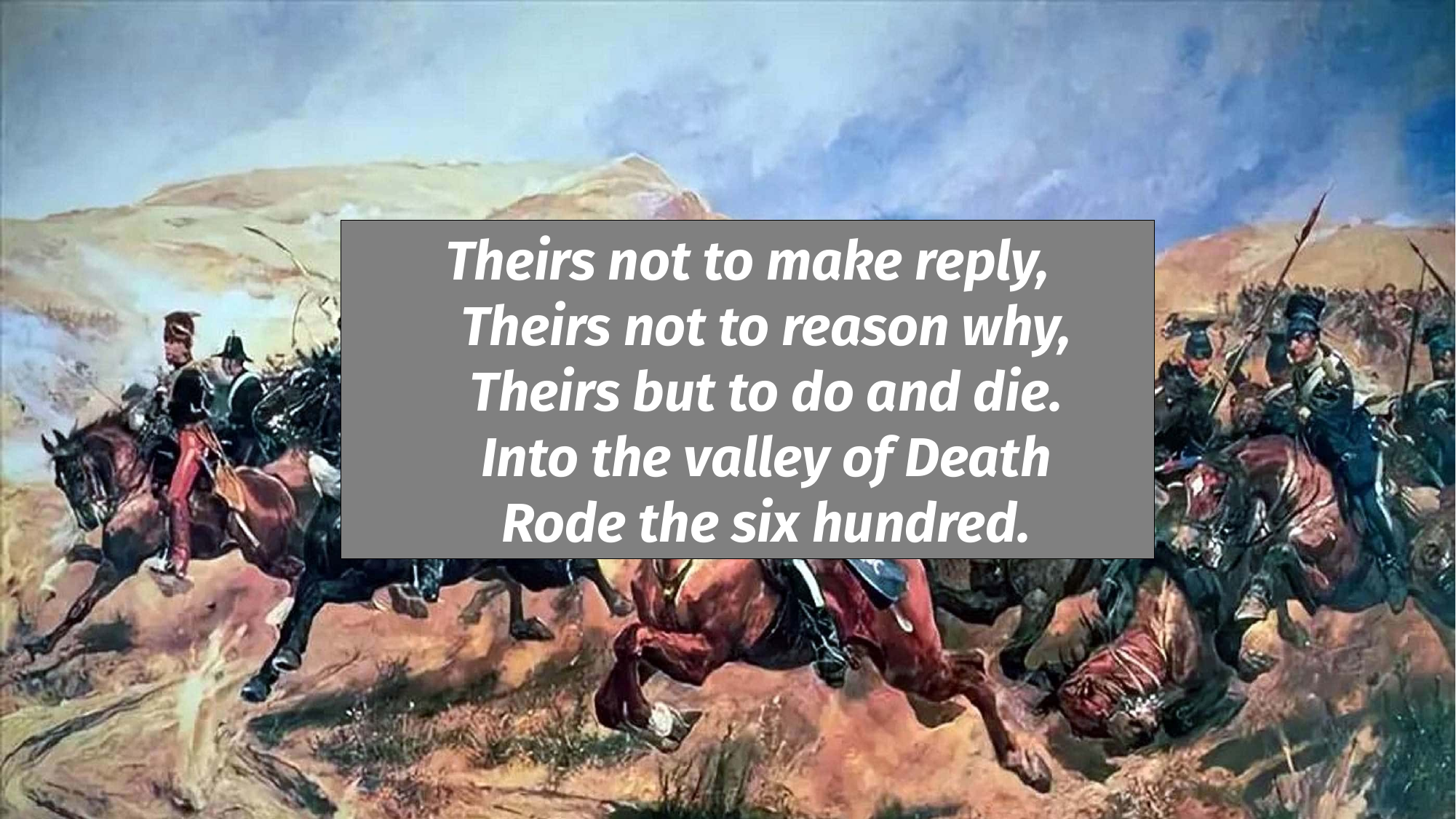

Theirs not to make reply,
   Theirs not to reason why,
   Theirs but to do and die.
   Into the valley of Death
   Rode the six hundred.